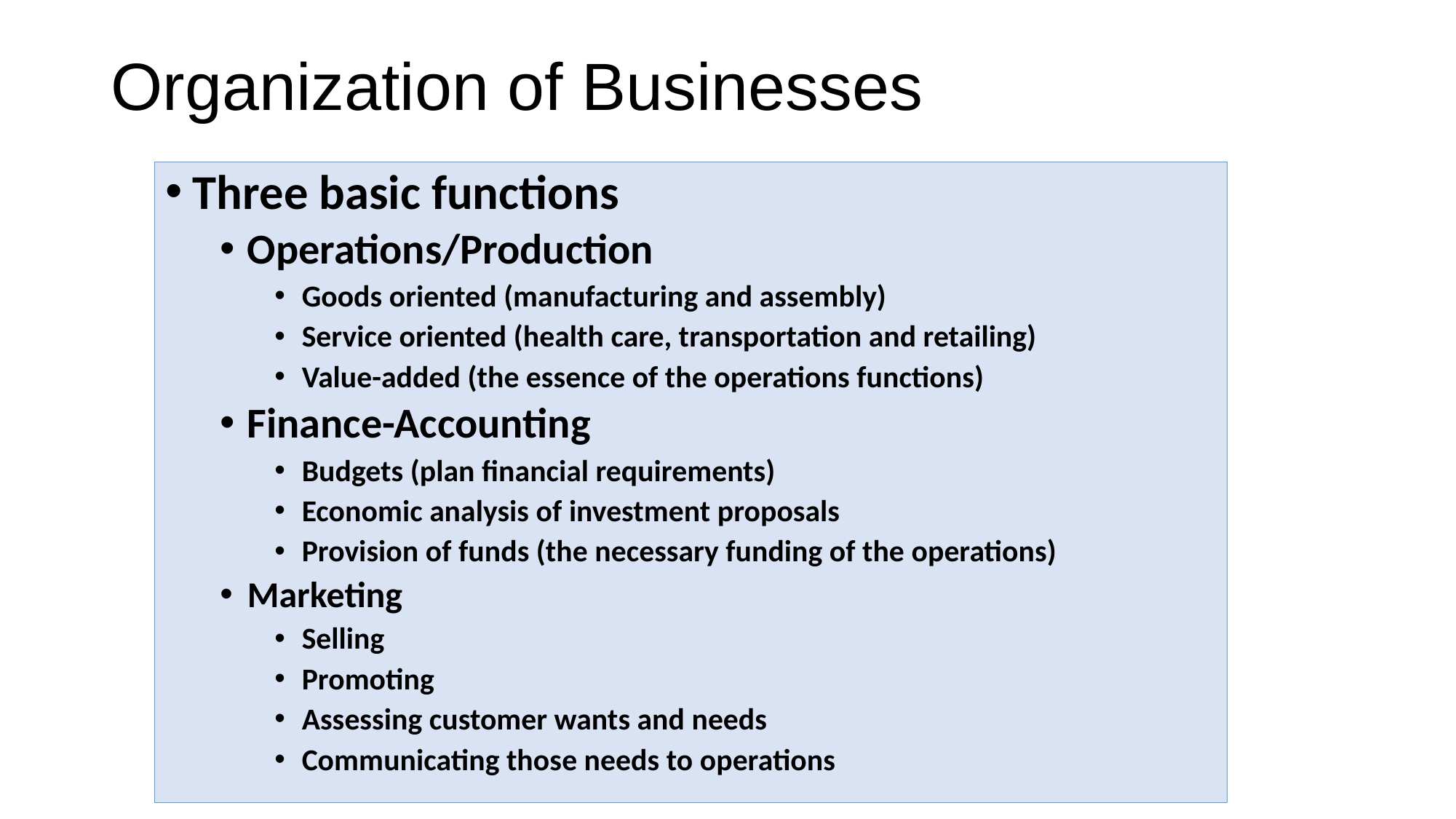

# Organization of Businesses
Three basic functions
Operations/Production
Goods oriented (manufacturing and assembly)
Service oriented (health care, transportation and retailing)
Value-added (the essence of the operations functions)
Finance-Accounting
Budgets (plan financial requirements)
Economic analysis of investment proposals
Provision of funds (the necessary funding of the operations)
Marketing
Selling
Promoting
Assessing customer wants and needs
Communicating those needs to operations